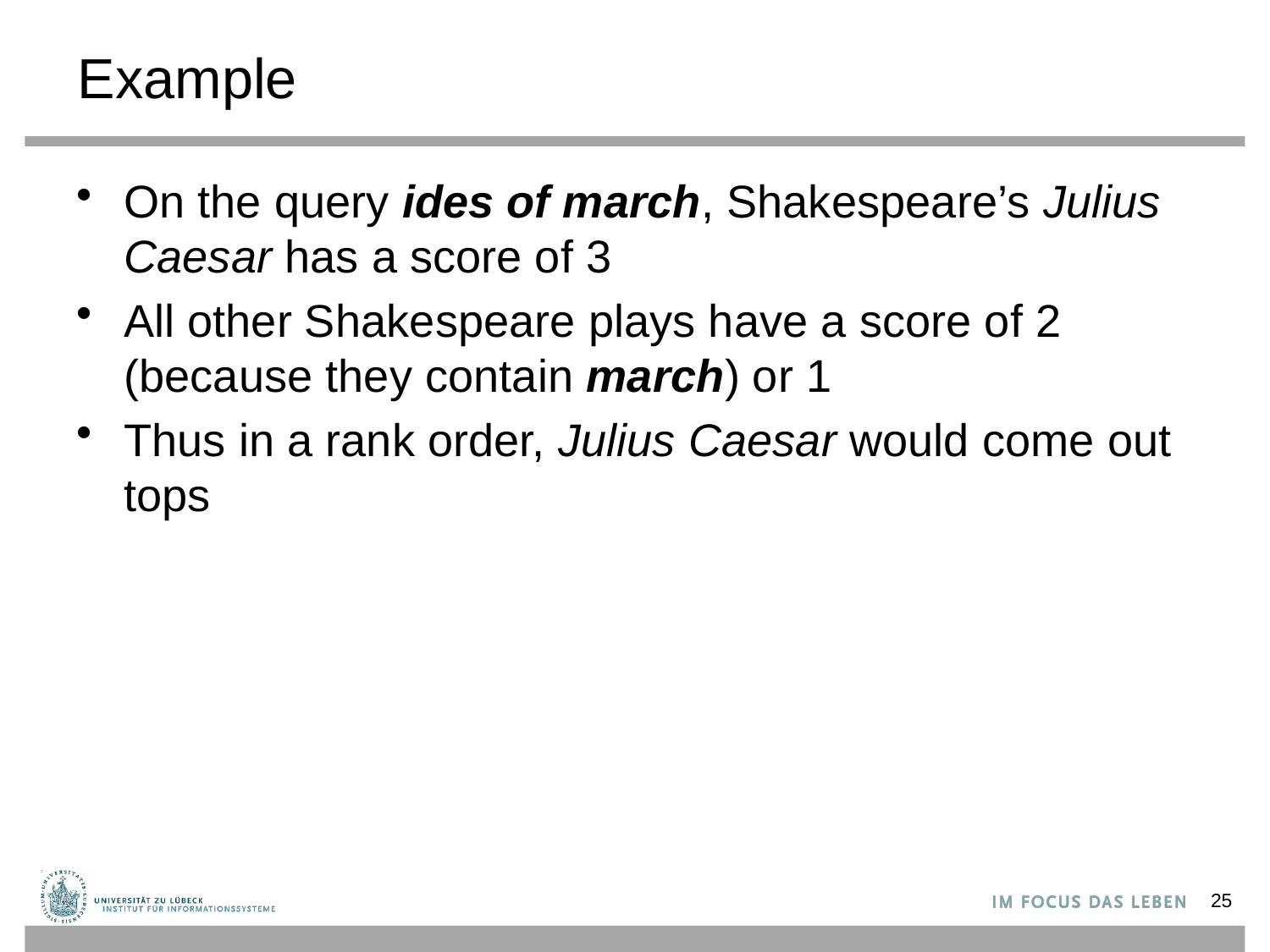

# Example
On the query ides of march, Shakespeare’s Julius Caesar has a score of 3
All other Shakespeare plays have a score of 2 (because they contain march) or 1
Thus in a rank order, Julius Caesar would come out tops
25